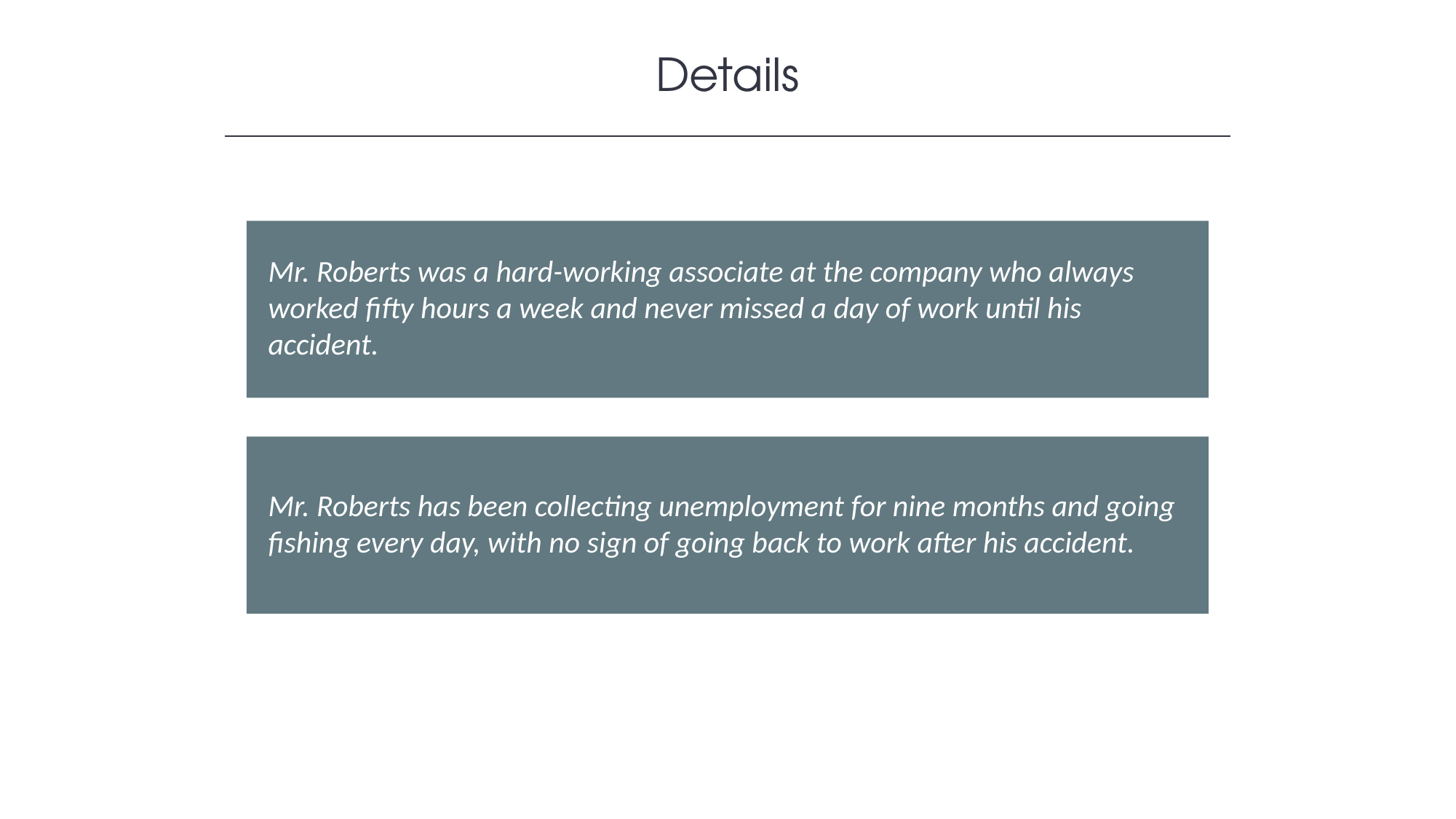

Details
HAWKES LEARNING

Mr. Roberts was a hard-working associate at the company who always worked fifty hours a week and never missed a day of work until his accident.

Mr. Roberts has been collecting unemployment for nine months and going fishing every day, with no sign of going back to work after his accident.